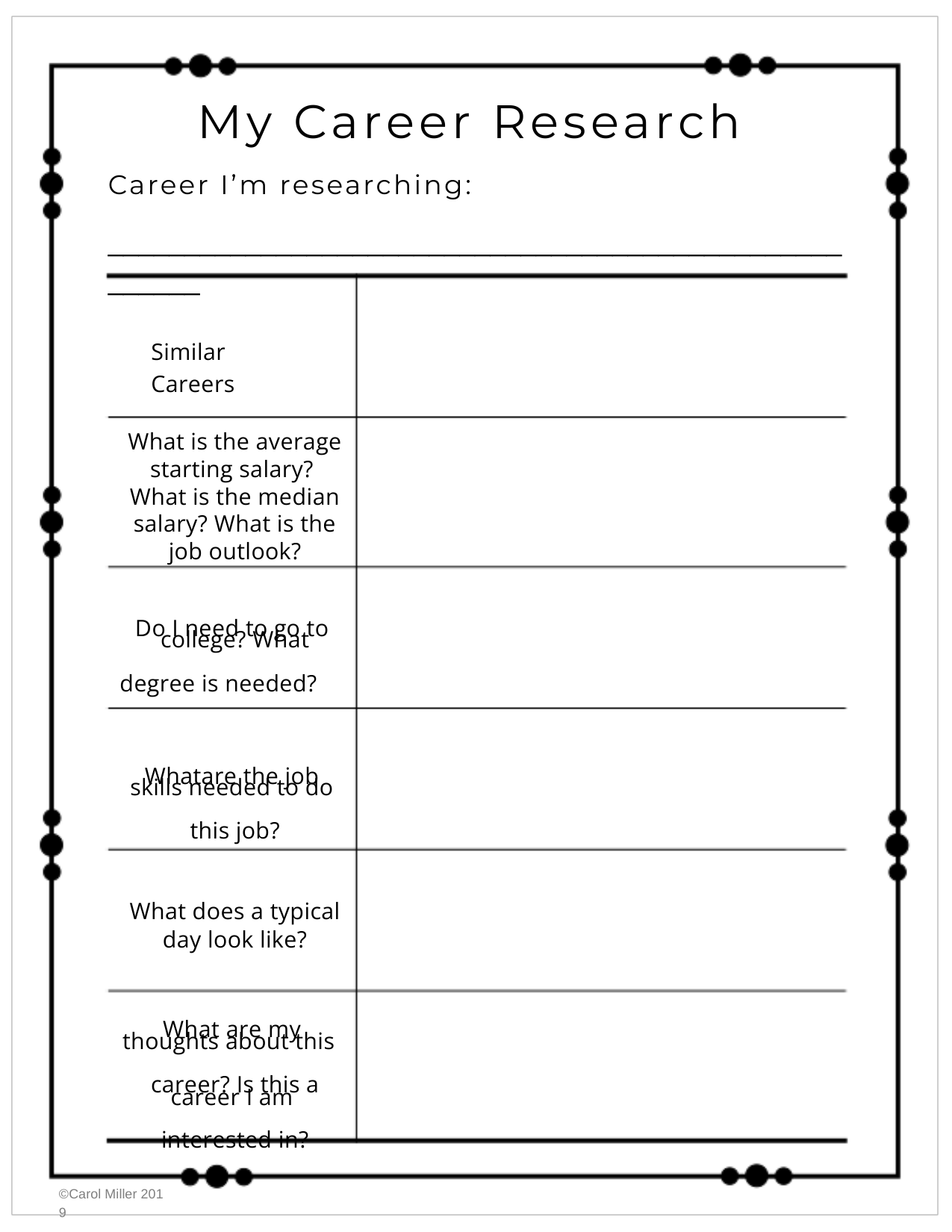

My Career Research
Career I’m researching:
______________________________________________________
Similar Careers
What is the average starting salary?
What is the median salary? What is the job outlook?

Do I need to go to
college? What
degree is needed?

Whatare the job
skills needed to do
this job?
What does a typical day look like?

What are my
thoughts about this
career? Is this a
career I am
interested in?
©Carol Miller 2019